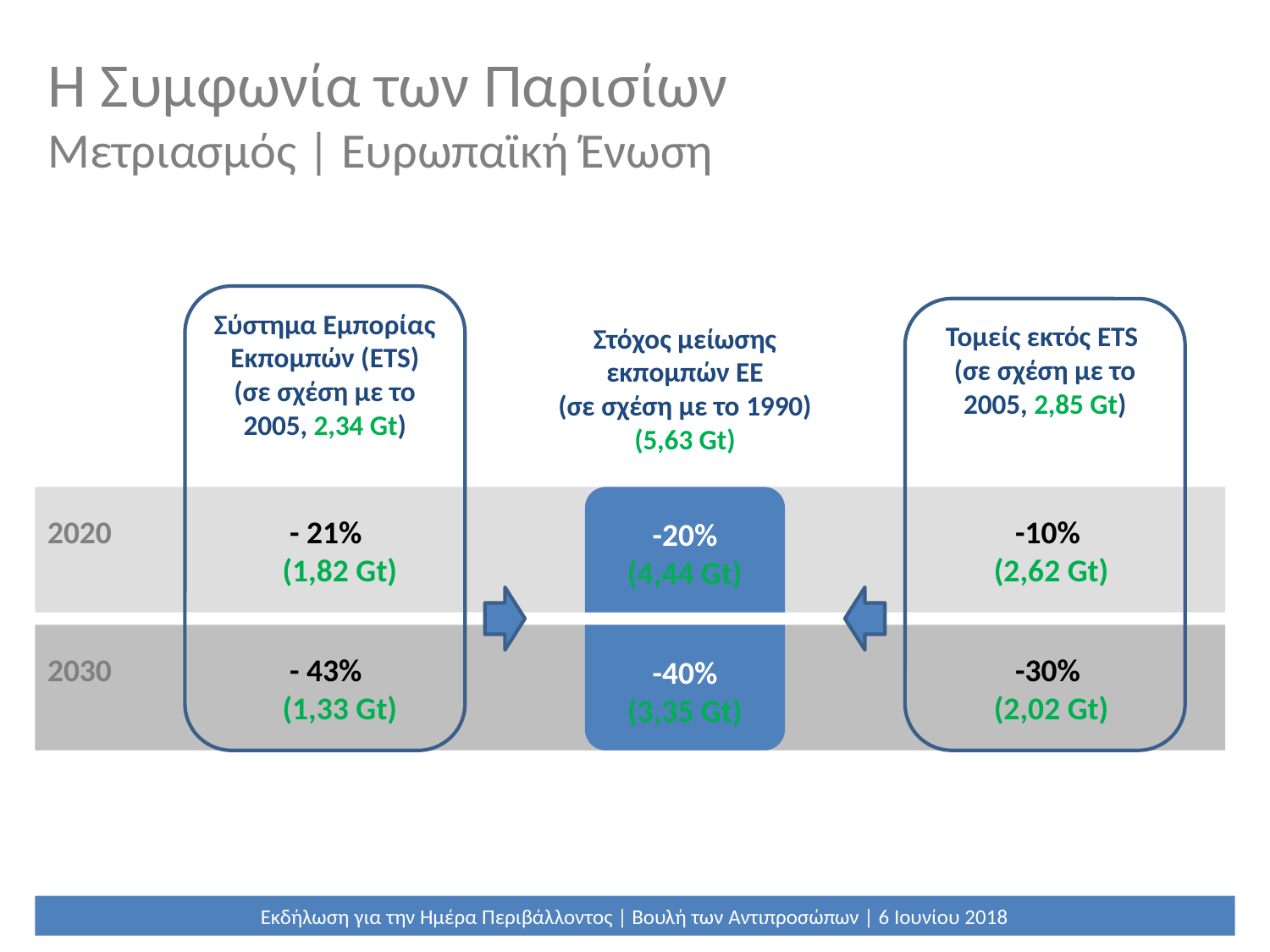

# Η Συμφωνία των Παρισίων
Μετριασμός | Ευρωπαϊκή Ένωση
Σύστημα Εμπορίας Εκπομπών (ETS)
(σε σχέση με το 2005, 2,34 Gt)

Στόχος μείωσης εκπομπών ΕΕ
(σε σχέση με το 1990)
(5,63 Gt)
Τομείς εκτός ETS
(σε σχέση με το 2005, 2,85 Gt)
2020	                - 21%					           -10%
	               (1,82 Gt)					        (2,62 Gt)
-20%
(4,44 Gt)

2030	                - 43%					           -30%
	               (1,33 Gt)					        (2,02 Gt)

-40%
(3,35 Gt)
Εκδήλωση για την Ημέρα Περιβάλλοντος | Βουλή των Αντιπροσώπων | 6 Ιουνίου 2018